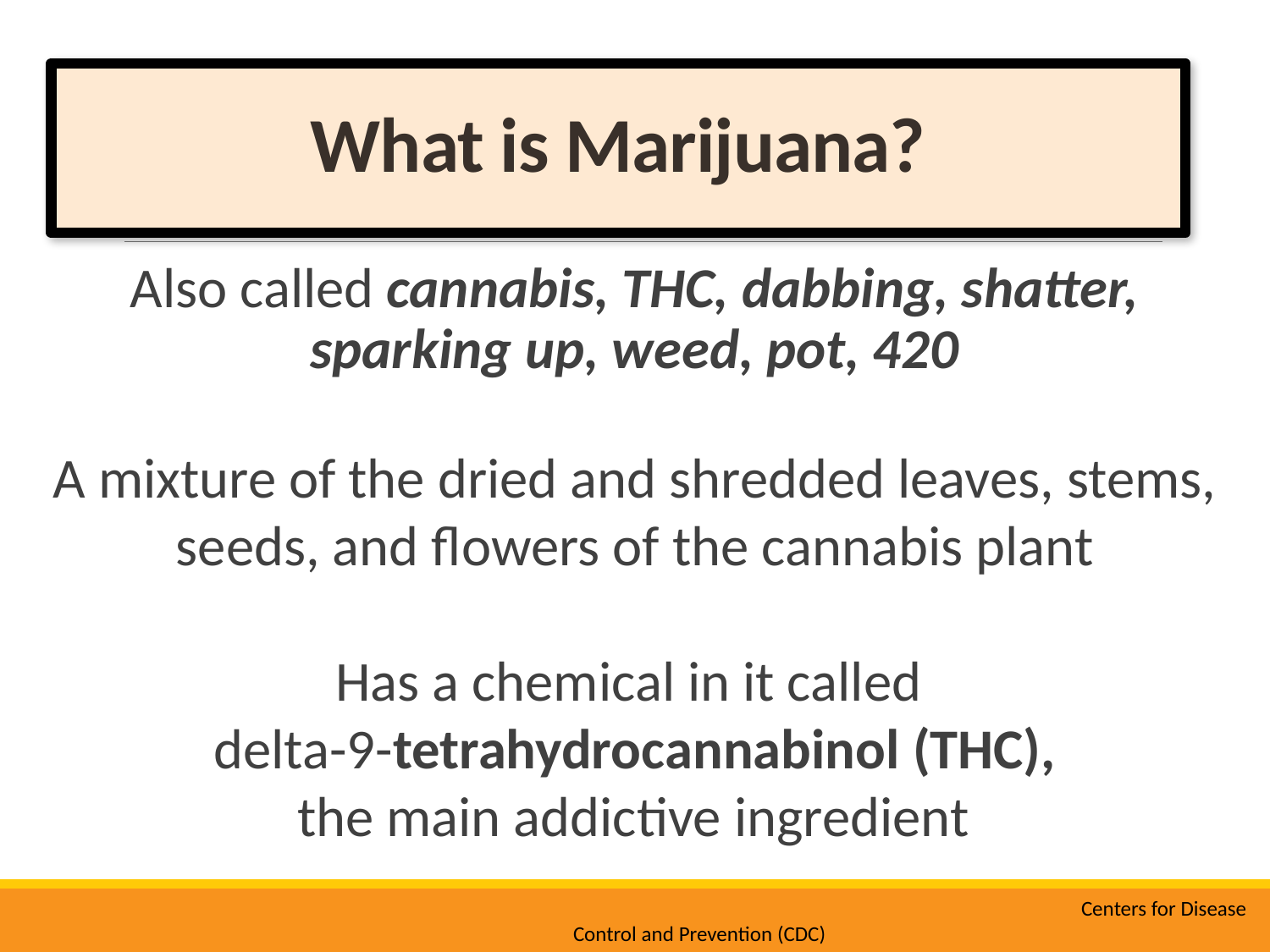

# What is Marijuana?
Also called cannabis, THC, dabbing, shatter, sparking up, weed, pot, 420

A mixture of the dried and shredded leaves, stems, seeds, and flowers of the cannabis plant

Has a chemical in it called
delta-9-tetrahydrocannabinol (THC),
the main addictive ingredient

				Centers for Disease Control and Prevention (CDC)